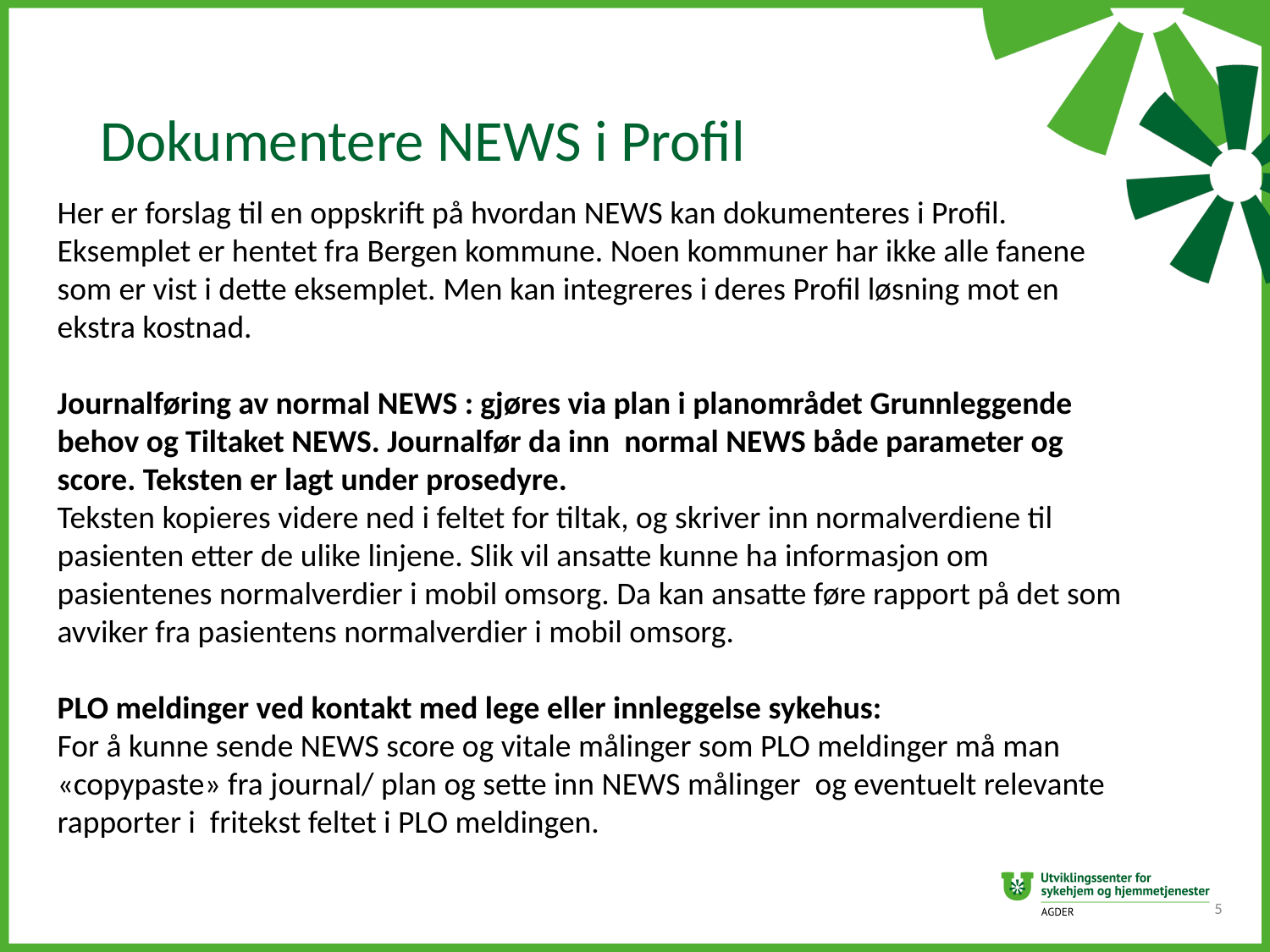

# Dokumentere NEWS i Profil
Her er forslag til en oppskrift på hvordan NEWS kan dokumenteres i Profil. Eksemplet er hentet fra Bergen kommune. Noen kommuner har ikke alle fanene som er vist i dette eksemplet. Men kan integreres i deres Profil løsning mot en ekstra kostnad.

Journalføring av normal NEWS : gjøres via plan i planområdet Grunnleggende behov og Tiltaket NEWS. Journalfør da inn  normal NEWS både parameter og score. Teksten er lagt under prosedyre.
Teksten kopieres videre ned i feltet for tiltak, og skriver inn normalverdiene til pasienten etter de ulike linjene. Slik vil ansatte kunne ha informasjon om pasientenes normalverdier i mobil omsorg. Da kan ansatte føre rapport på det som avviker fra pasientens normalverdier i mobil omsorg.

PLO meldinger ved kontakt med lege eller innleggelse sykehus:
For å kunne sende NEWS score og vitale målinger som PLO meldinger må man «copypaste» fra journal/ plan og sette inn NEWS målinger  og eventuelt relevante rapporter i  fritekst feltet i PLO meldingen.

5